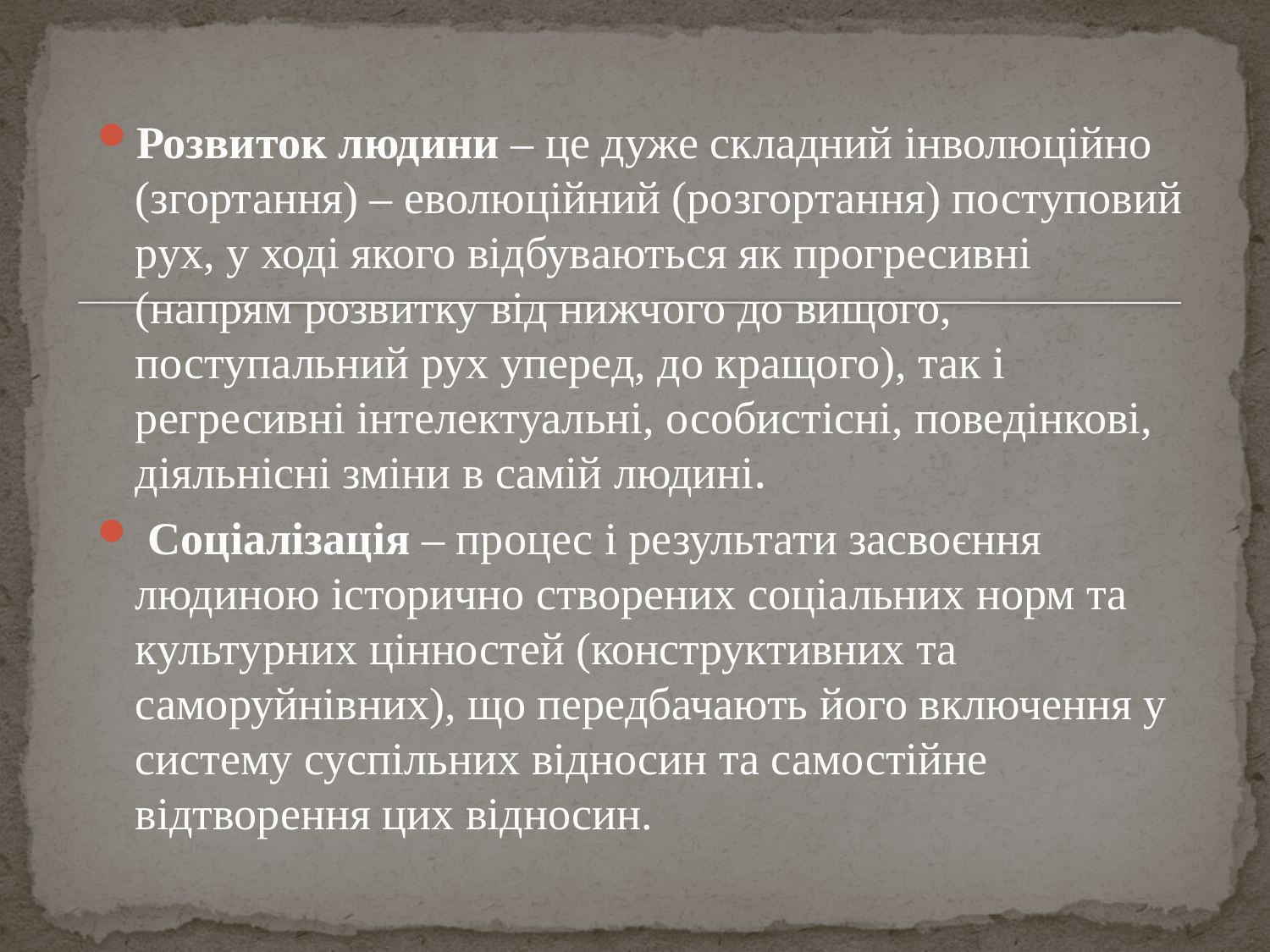

#

Розвиток людини – це дуже складний інволюційно (згортання) – еволюційний (розгортання) поступовий рух, у ході якого відбуваються як прогресивні (напрям розвитку від нижчого до вищого, поступальний рух уперед, до кращого), так і регресивні інтелектуальні, особистісні, поведінкові, діяльнісні зміни в самій людині.
 Соціалізація – процес і результати засвоєння людиною історично створених соціальних норм та культурних цінностей (конструктивних та саморуйнівних), що передбачають його включення у систему суспільних відносин та самостійне відтворення цих відносин.